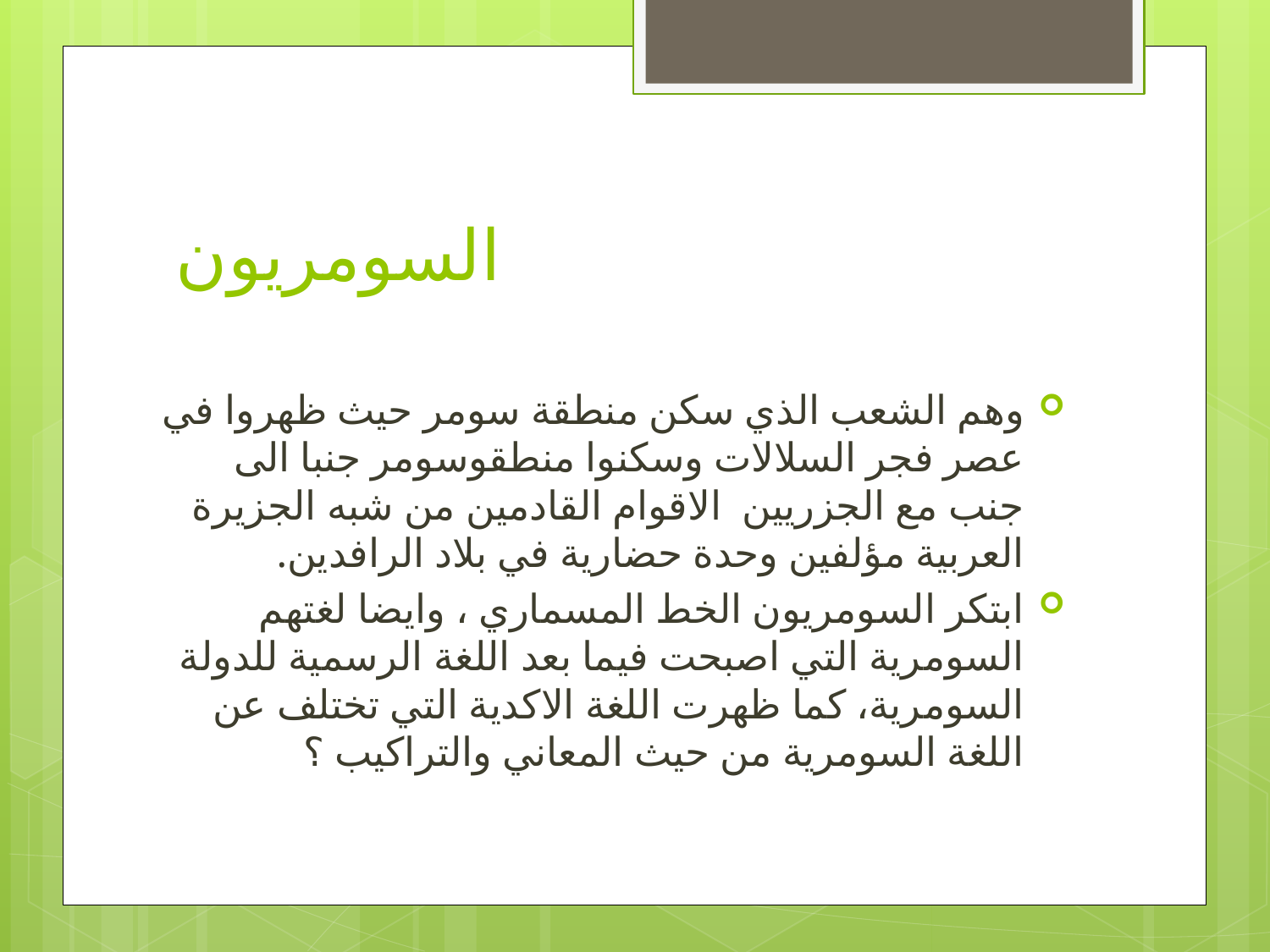

# السومريون

وهم الشعب الذي سكن منطقة سومر حيث ظهروا في عصر فجر السلالات وسكنوا منطقوسومر جنبا الى جنب مع الجزريين  الاقوام القادمين من شبه الجزيرة العربية مؤلفين وحدة حضارية في بلاد الرافدين.
ابتكر السومريون الخط المسماري ، وايضا لغتهم السومرية التي اصبحت فيما بعد اللغة الرسمية للدولة السومرية، كما ظهرت اللغة الاكدية التي تختلف عن اللغة السومرية من حيث المعاني والتراكيب ؟